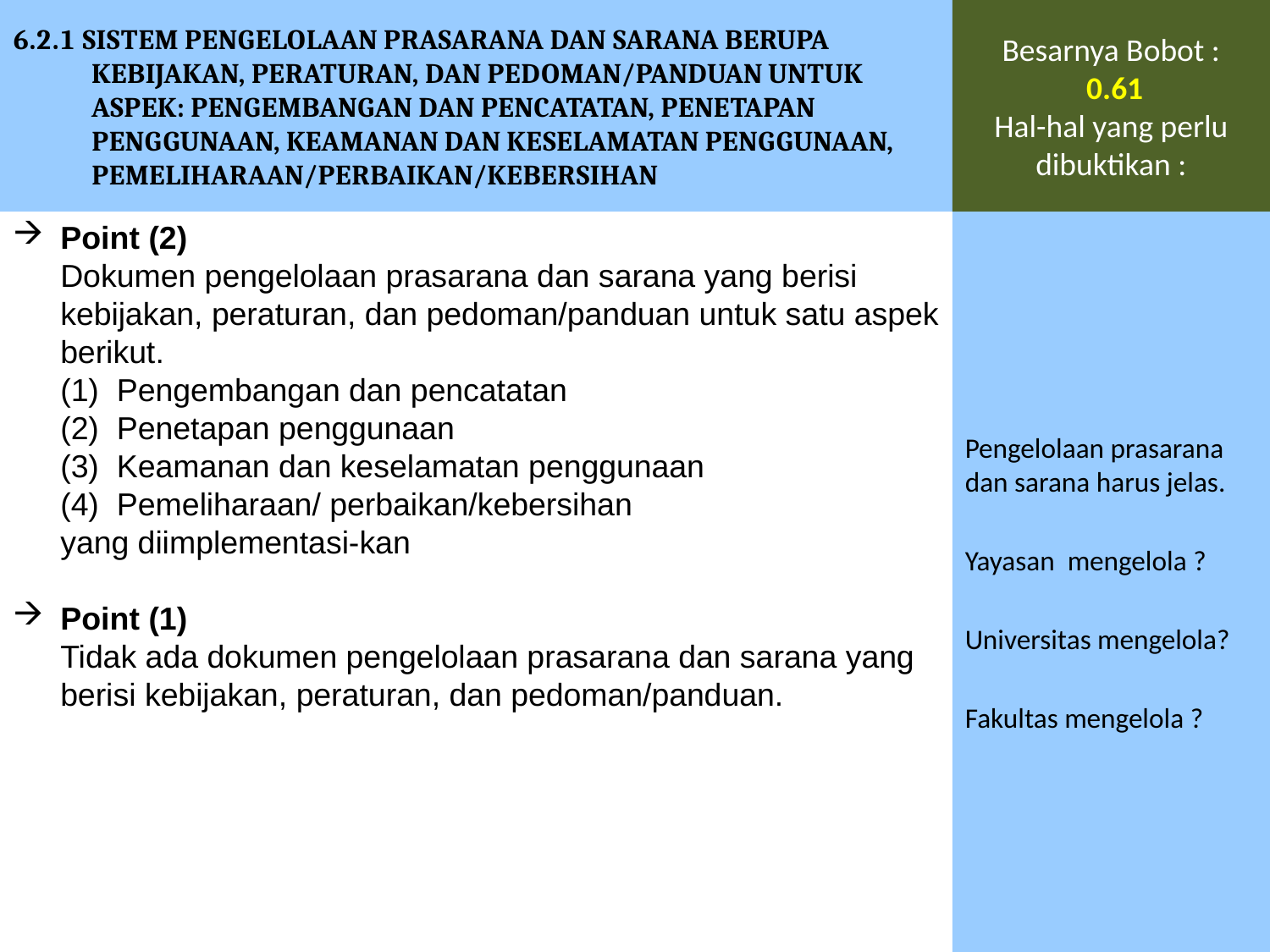

6.2.1 SISTEM PENGELOLAAN PRASARANA DAN SARANA BERUPA KEBIJAKAN, PERATURAN, DAN PEDOMAN/PANDUAN UNTUK ASPEK: PENGEMBANGAN DAN PENCATATAN, PENETAPAN PENGGUNAAN, KEAMANAN DAN KESELAMATAN PENGGUNAAN, PEMELIHARAAN/PERBAIKAN/KEBERSIHAN
Besarnya Bobot :
 0.61
Hal-hal yang perlu dibuktikan :
Point (2)
	Dokumen pengelolaan prasarana dan sarana yang berisi kebijakan, peraturan, dan pedoman/panduan untuk satu aspek berikut.
	(1)  Pengembangan dan pencatatan
	(2)  Penetapan penggunaan
	(3)  Keamanan dan keselamatan penggunaan
	(4)  Pemeliharaan/ perbaikan/kebersihan
	yang diimplementasi-kan

Point (1)
	Tidak ada dokumen pengelolaan prasarana dan sarana yang berisi kebijakan, peraturan, dan pedoman/panduan.

Pengelolaan prasarana dan sarana harus jelas.

Yayasan  mengelola ?

Universitas mengelola?

Fakultas mengelola ?